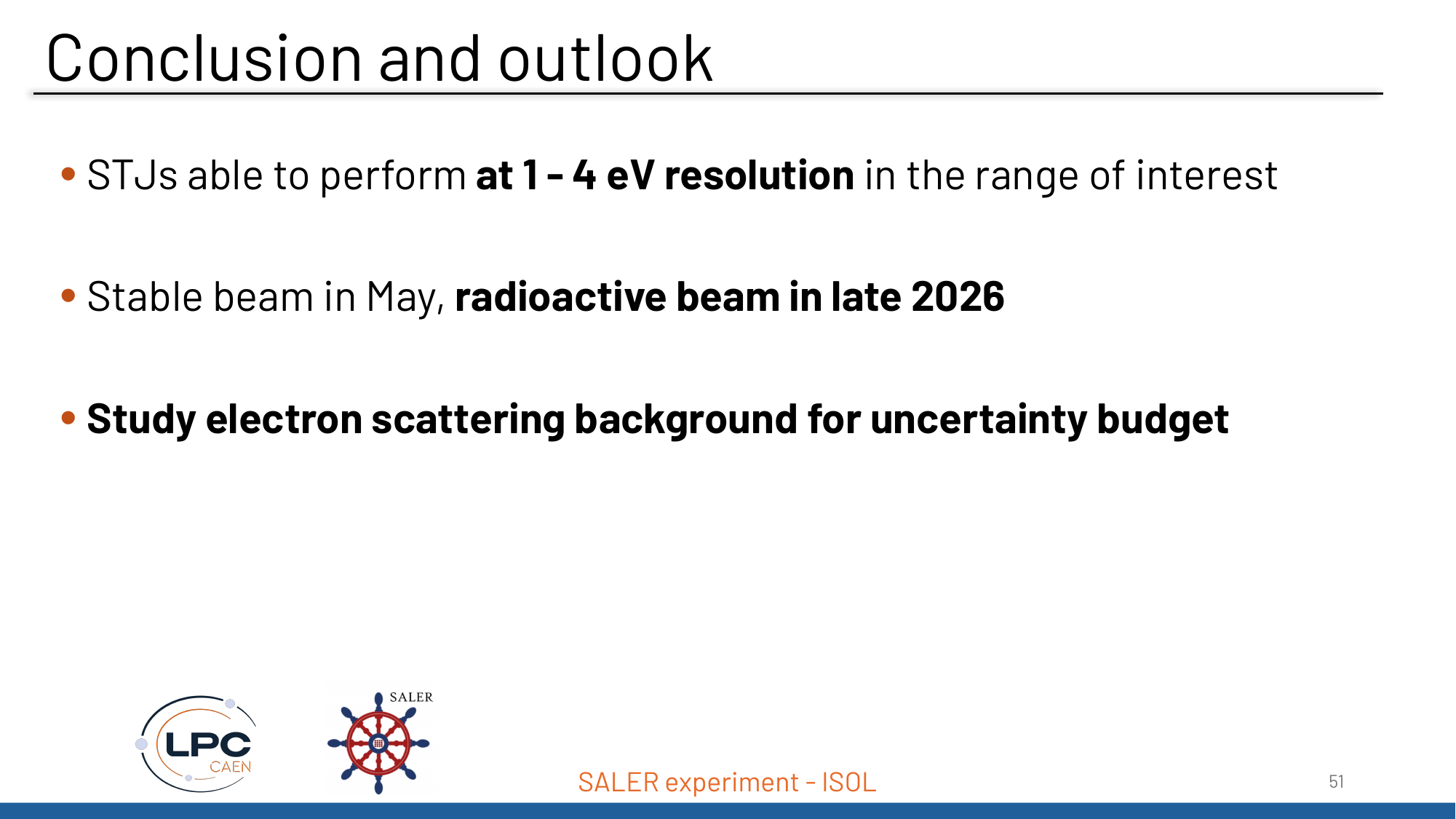

# Conclusion and outlook

STJs able to perform at 1 - 4 eV resolution in the range of interest

Stable beam in May, radioactive beam in late 2026

Study electron scattering background for uncertainty budget

SALER experiment - ISOL
51